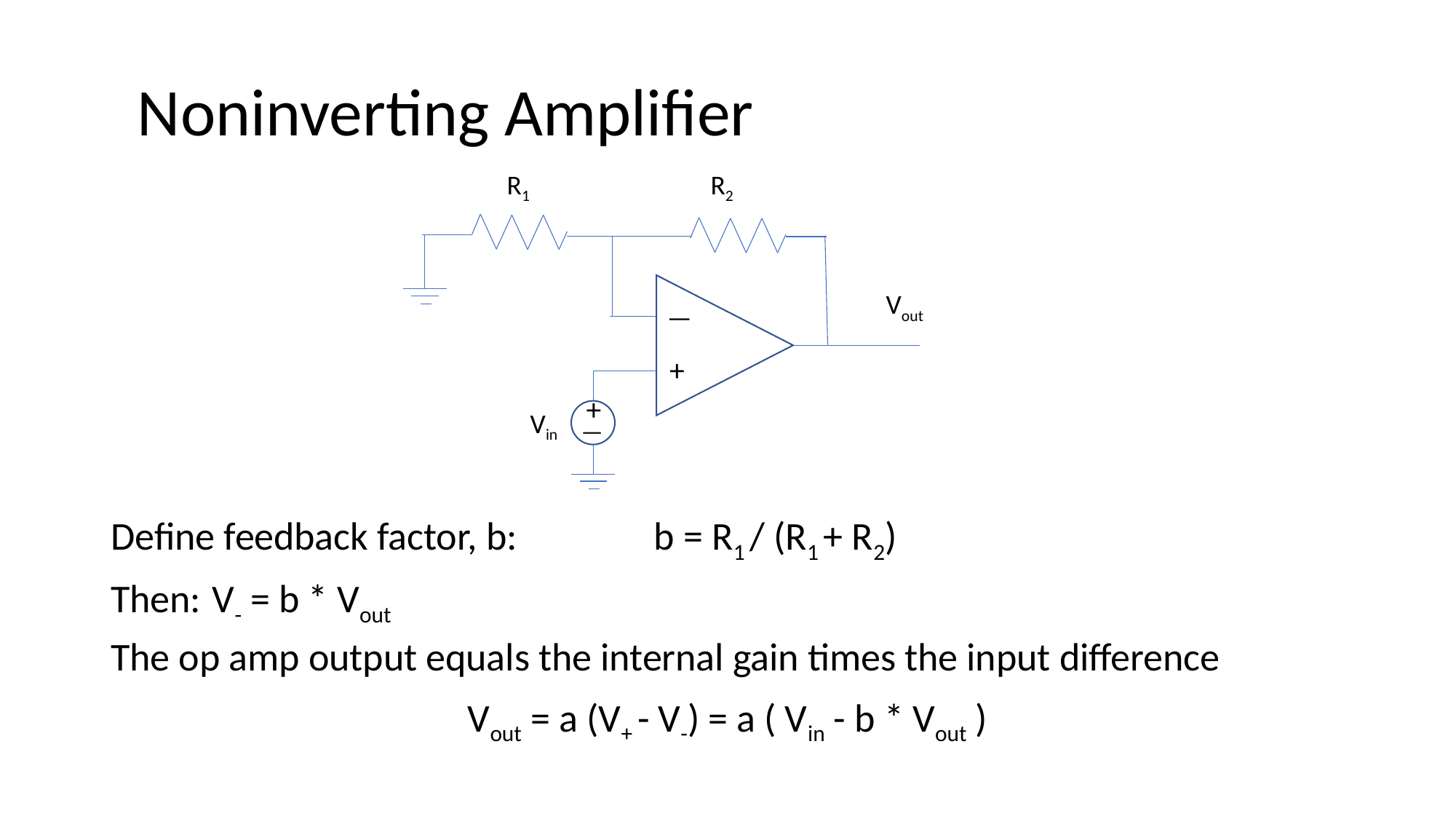

# Noninverting Amplifier
R1
R2

Vout
—
+
Vin
+

—
Define feedback factor, b:	    b = R1 / (R1 + R2)
Then:		V- = b * Vout
The op amp output equals the internal gain times the input difference
Vout = a (V+ - V-) = a ( Vin - b * Vout )